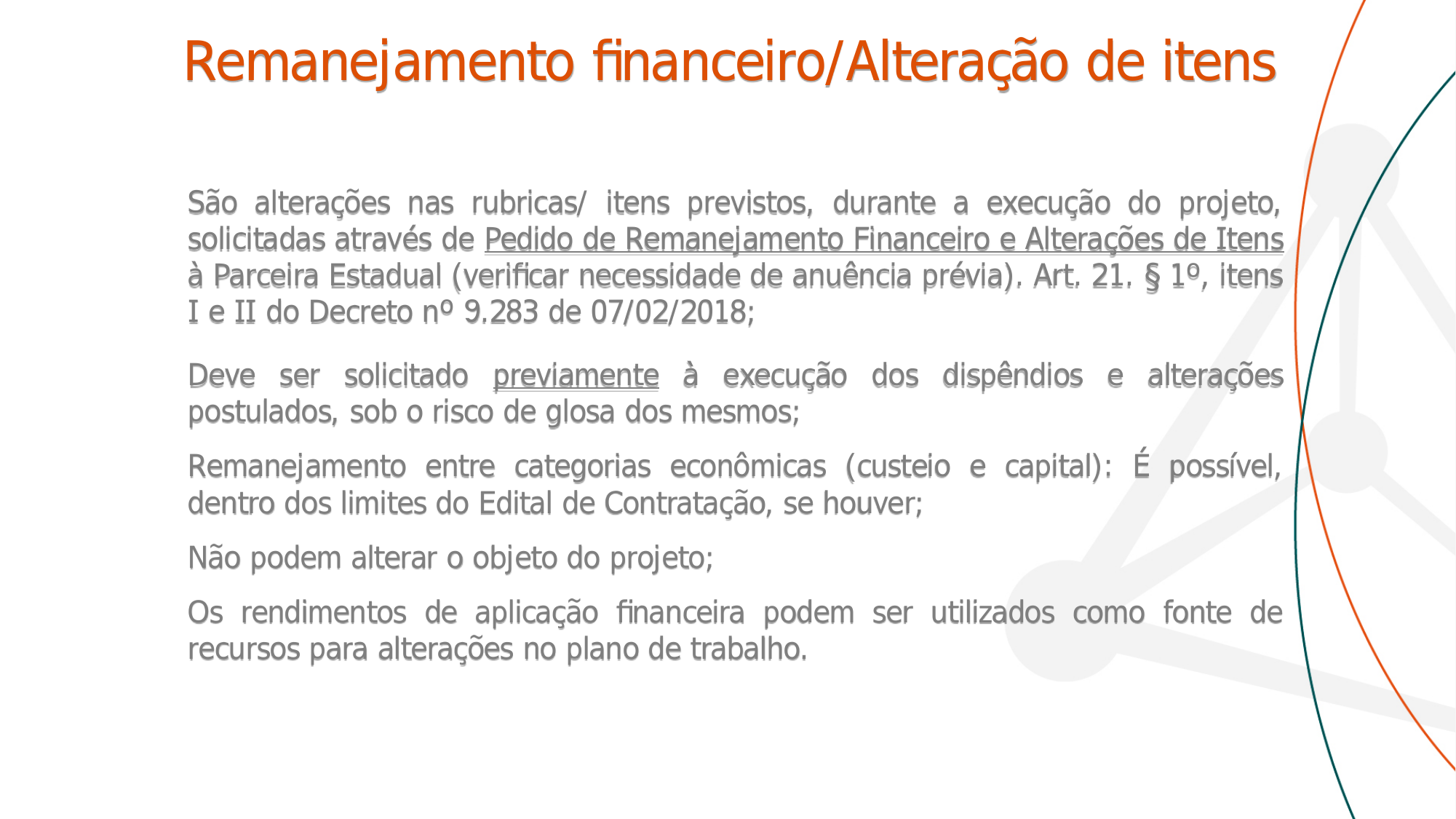

Remanejamento financeiro/Alteração de itens
São alterações nas rubricas/ itens previstos, durante a execução do projeto, solicitadas através de Pedido de Remanejamento Financeiro e Alterações de Itens à Parceira Estadual (verificar necessidade de anuência prévia). Art. 21. § 1º, itens I e II do Decreto nº 9.283 de 07/02/2018;

Deve ser solicitado previamente à execução dos dispêndios e alterações postulados, sob o risco de glosa dos mesmos;
Remanejamento entre categorias econômicas (custeio e capital): É possível, dentro dos limites do Edital de Contratação, se houver;
Não podem alterar o objeto do projeto;
Os rendimentos de aplicação financeira podem ser utilizados como fonte de recursos para alterações no plano de trabalho.